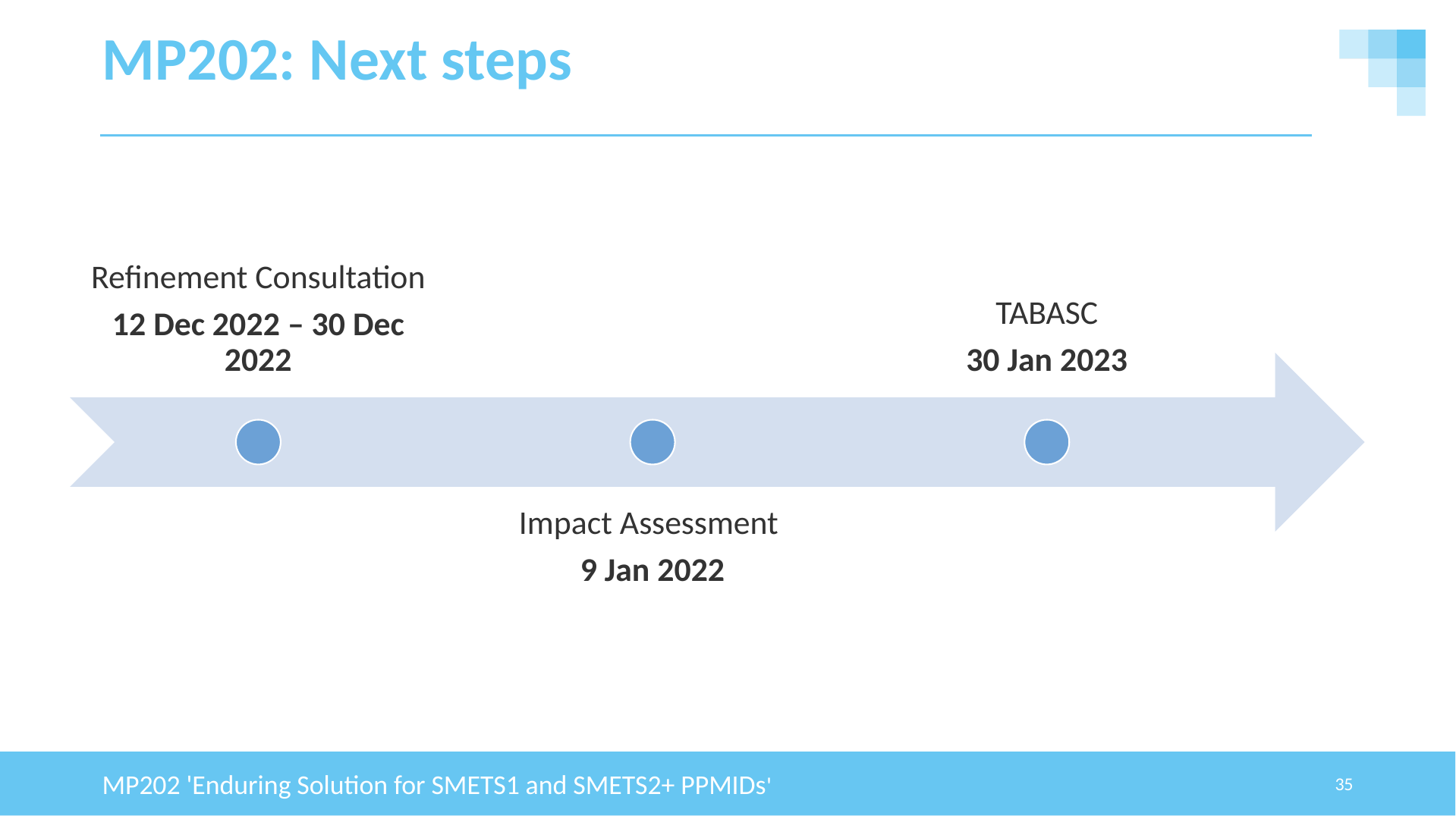

# MP202: Next steps
Refinement Consultation
12 Dec 2022 – 30 Dec 2022
Impact Assessment
9 Jan 2022
TABASC
30 Jan 2023
MP202 'Enduring Solution for SMETS1 and SMETS2+ PPMIDs'
35